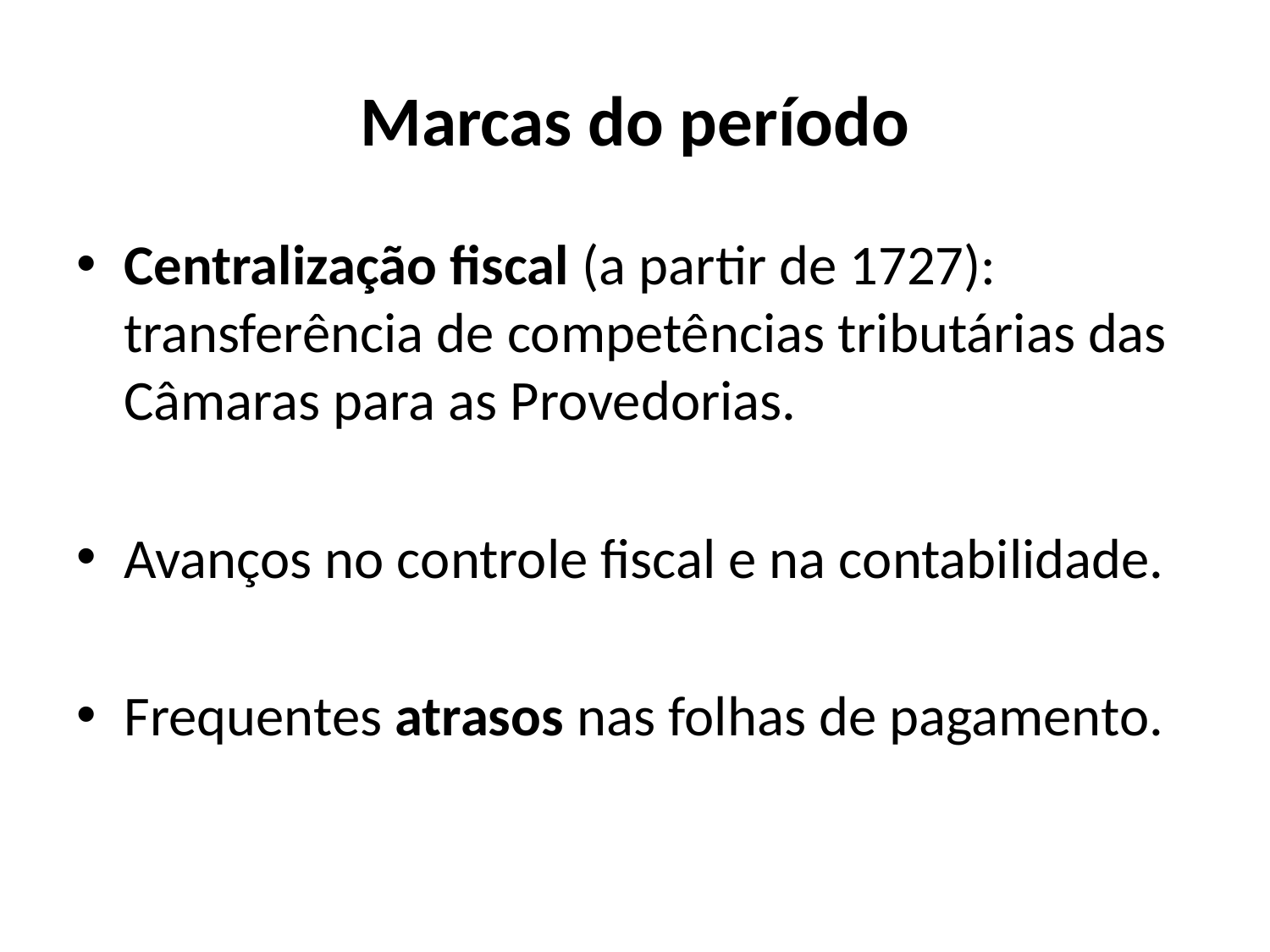

# Marcas do período
Centralização fiscal (a partir de 1727): transferência de competências tributárias das Câmaras para as Provedorias.

Avanços no controle fiscal e na contabilidade.

Frequentes atrasos nas folhas de pagamento.